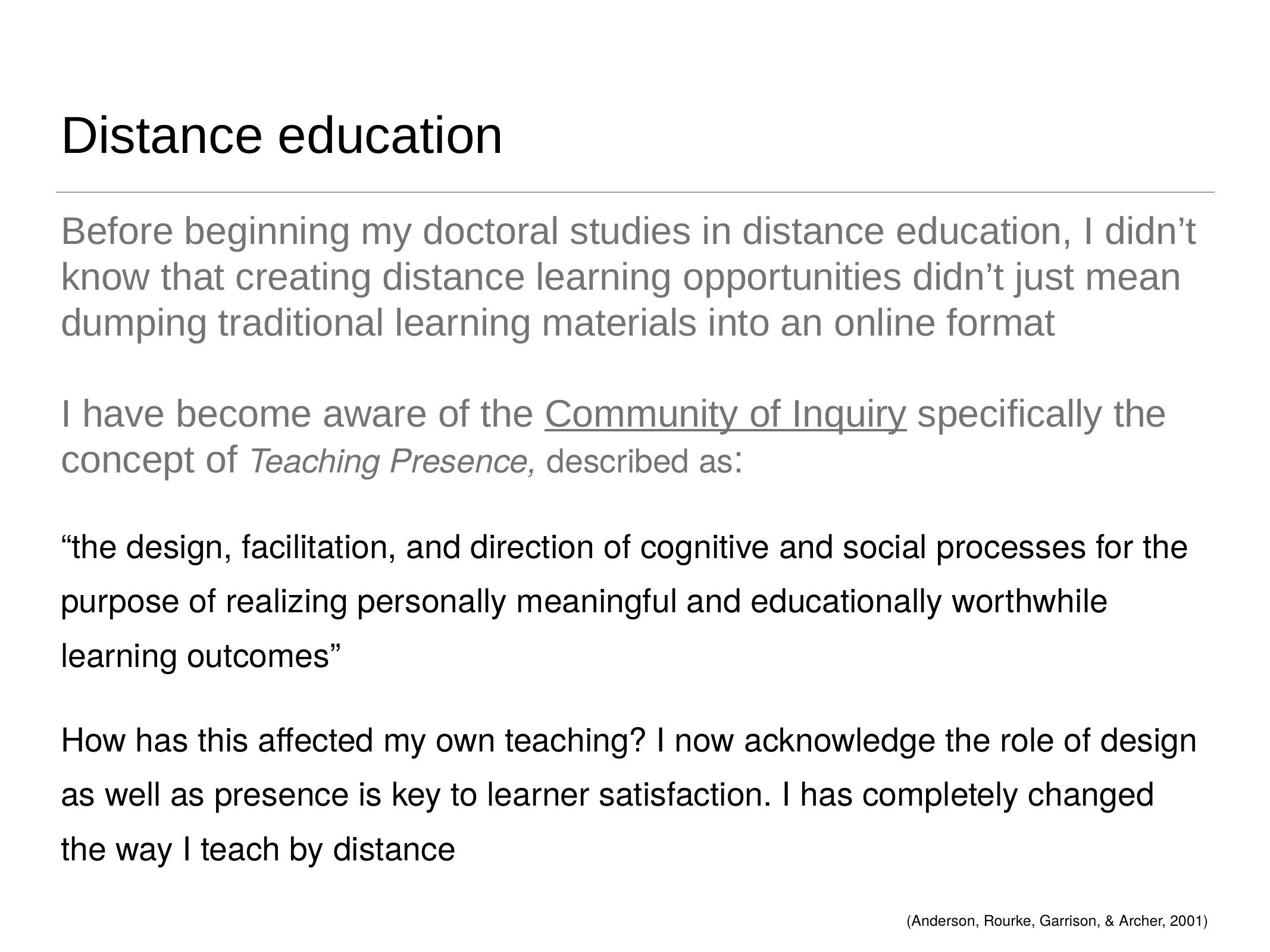

# Distance education
Before beginning my doctoral studies in distance education, I didn’t know that creating distance learning opportunities didn’t just mean dumping traditional learning materials into an online format
I have become aware of the Community of Inquiry specifically the concept of Teaching Presence, described as:

“the design, facilitation, and direction of cognitive and social processes for the purpose of realizing personally meaningful and educationally worthwhile learning outcomes”

How has this affected my own teaching? I now acknowledge the role of design as well as presence is key to learner satisfaction. I has completely changed the way I teach by distance

(Anderson, Rourke, Garrison, & Archer, 2001)